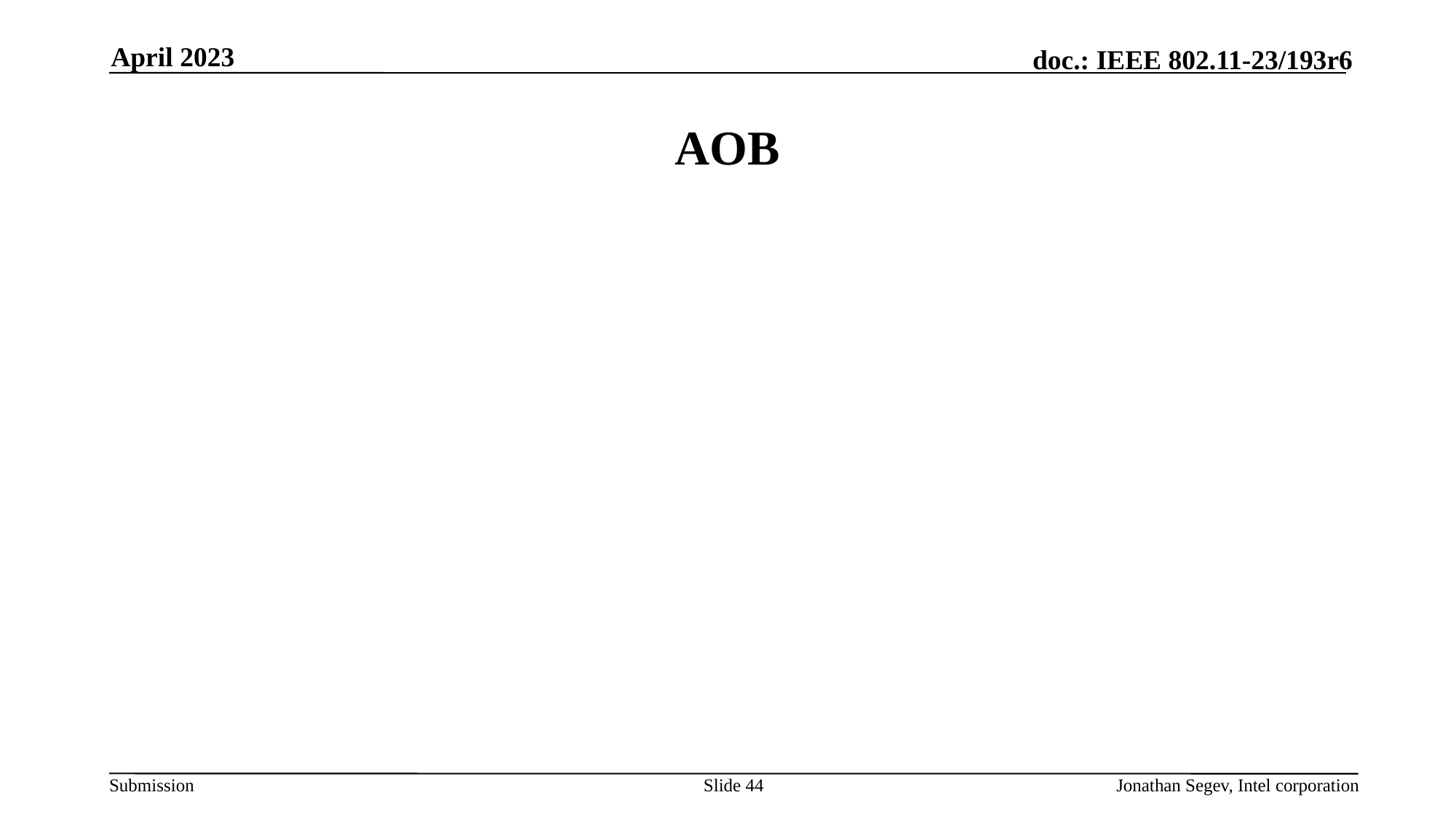

April 2023
# AOB

Slide 44
Jonathan Segev, Intel corporation